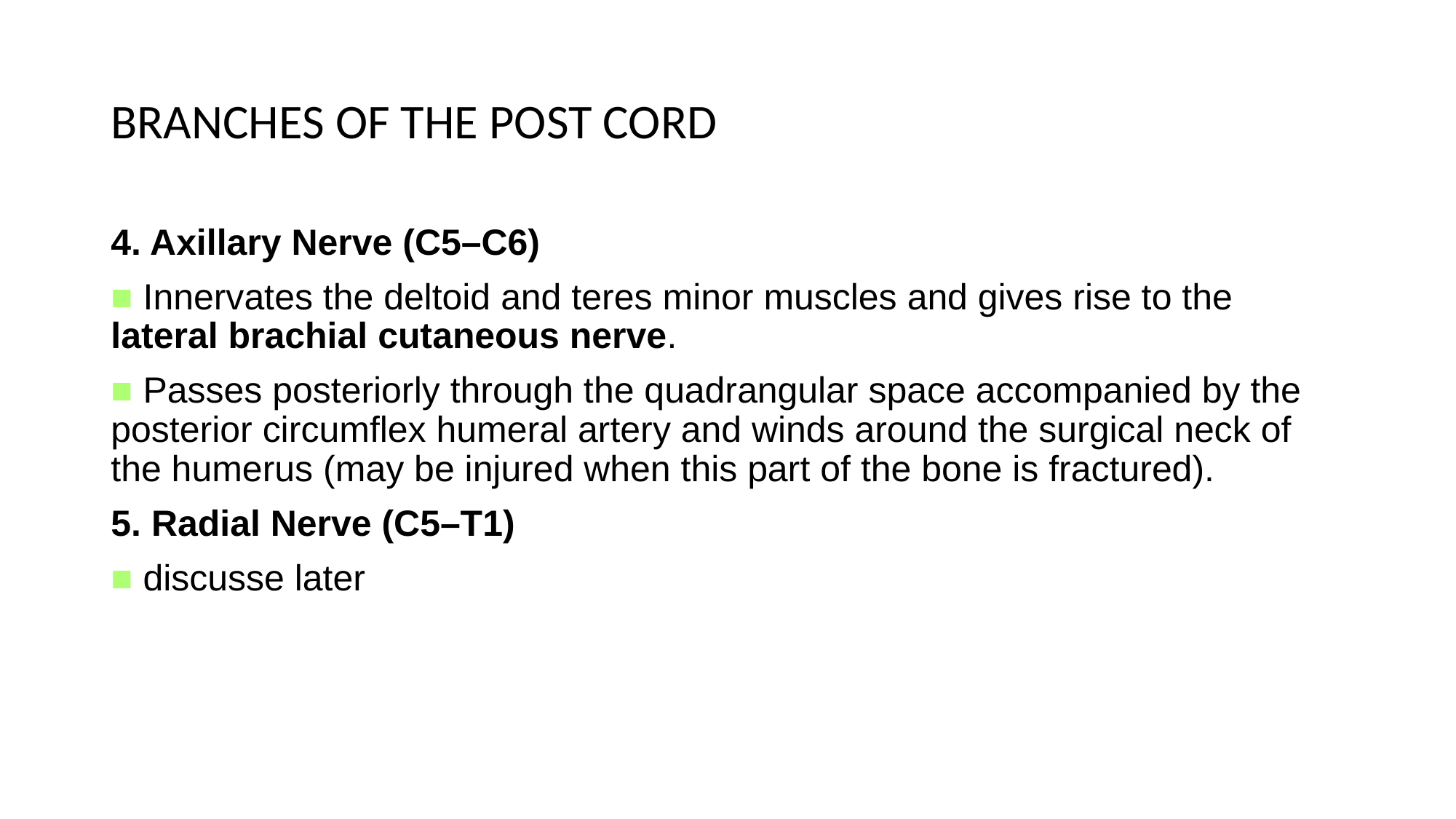

# BRANCHES OF THE POST CORD
4. Axillary Nerve (C5–C6)
■ Innervates the deltoid and teres minor muscles and gives rise to the lateral brachial cutaneous nerve.
■ Passes posteriorly through the quadrangular space accompanied by the posterior circumflex humeral artery and winds around the surgical neck of the humerus (may be injured when this part of the bone is fractured).
5. Radial Nerve (C5–T1)
■ discusse later